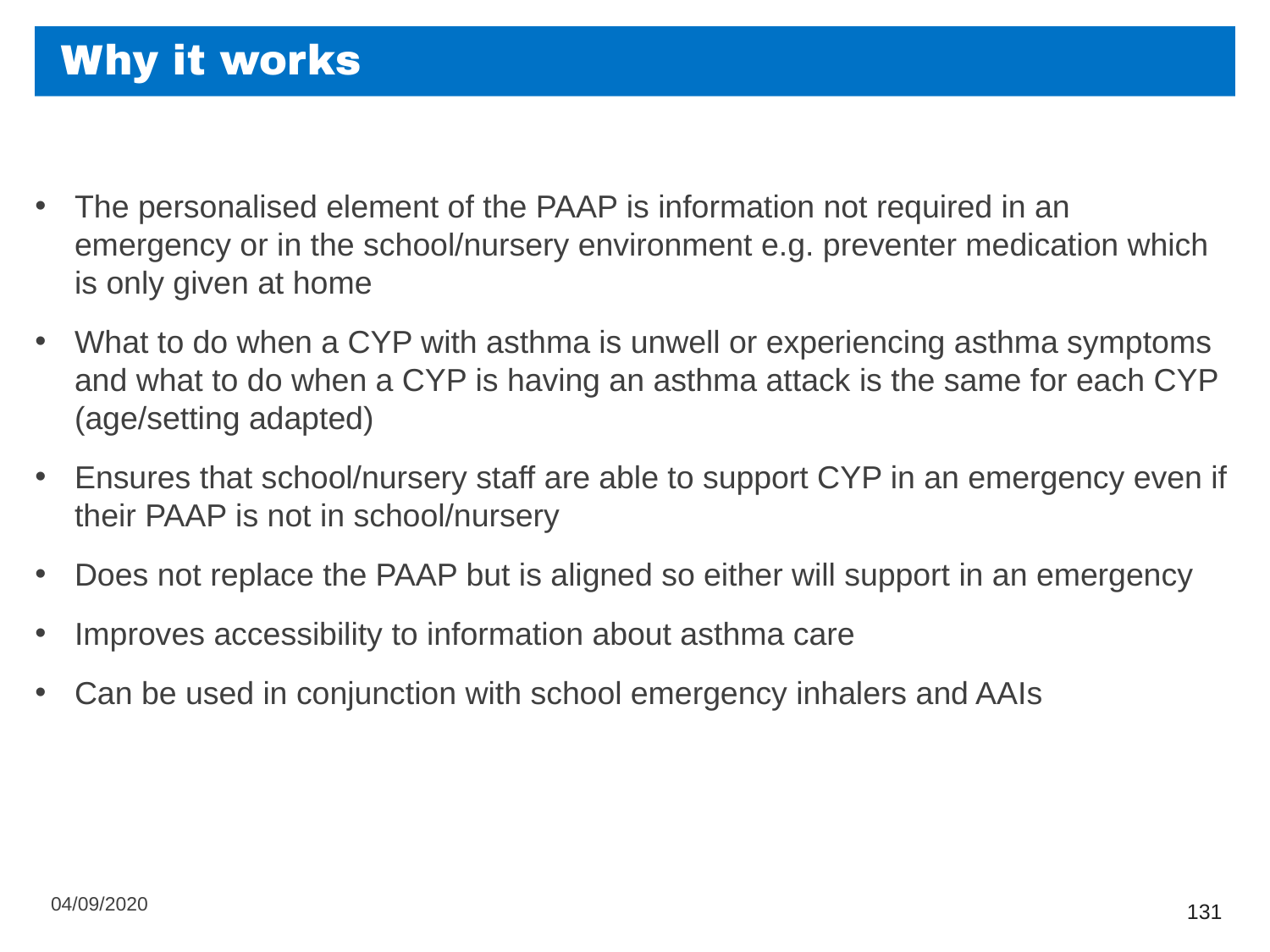

# Why it works

The personalised element of the PAAP is information not required in an emergency or in the school/nursery environment e.g. preventer medication which is only given at home
What to do when a CYP with asthma is unwell or experiencing asthma symptoms and what to do when a CYP is having an asthma attack is the same for each CYP (age/setting adapted)
Ensures that school/nursery staff are able to support CYP in an emergency even if their PAAP is not in school/nursery
Does not replace the PAAP but is aligned so either will support in an emergency
Improves accessibility to information about asthma care
Can be used in conjunction with school emergency inhalers and AAIs

04/09/2020
131